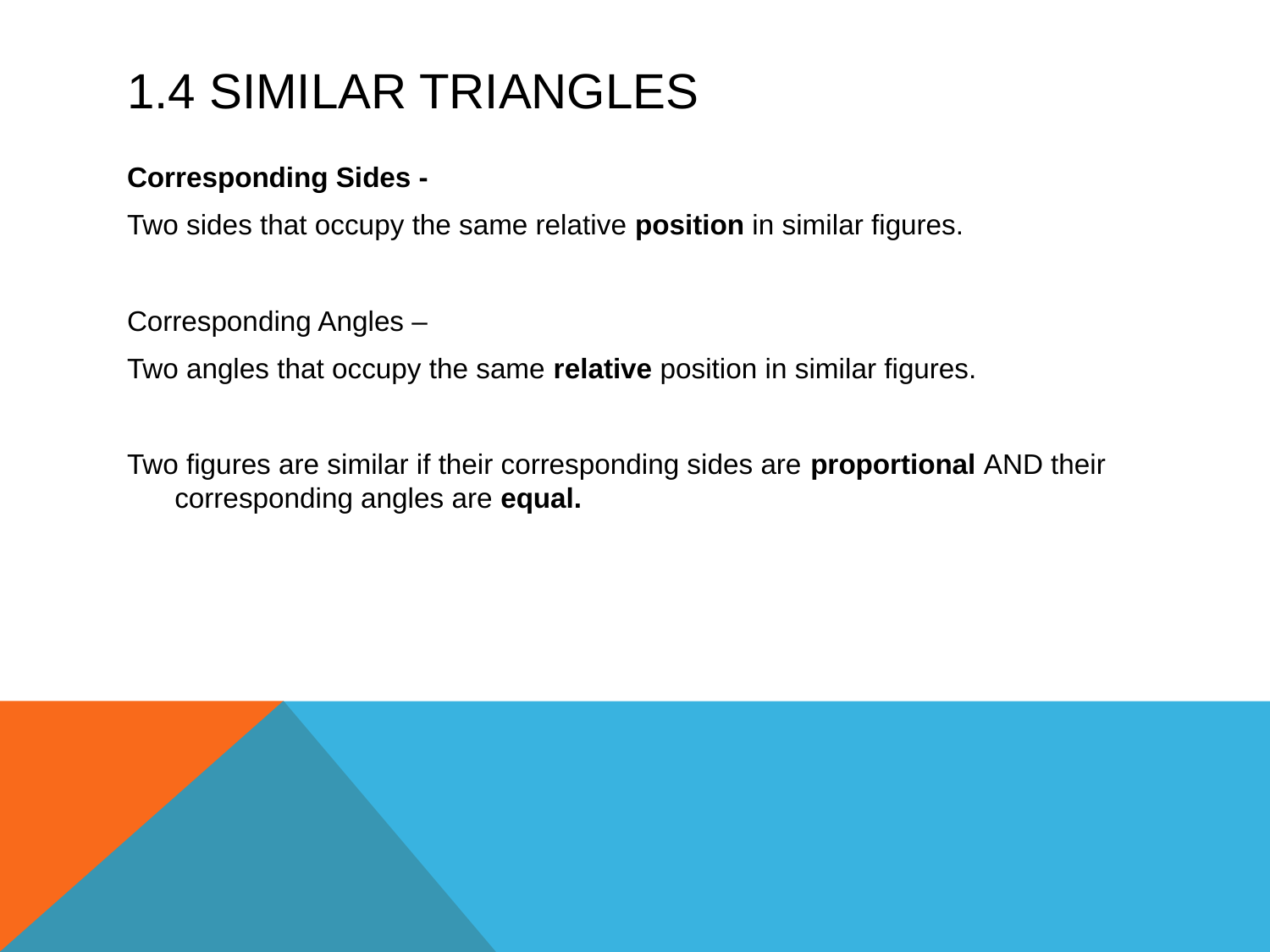

# 1.4 similar triangles
Corresponding Sides -
Two sides that occupy the same relative position in similar figures.

Corresponding Angles –
Two angles that occupy the same relative position in similar figures.

Two figures are similar if their corresponding sides are proportional AND their corresponding angles are equal.